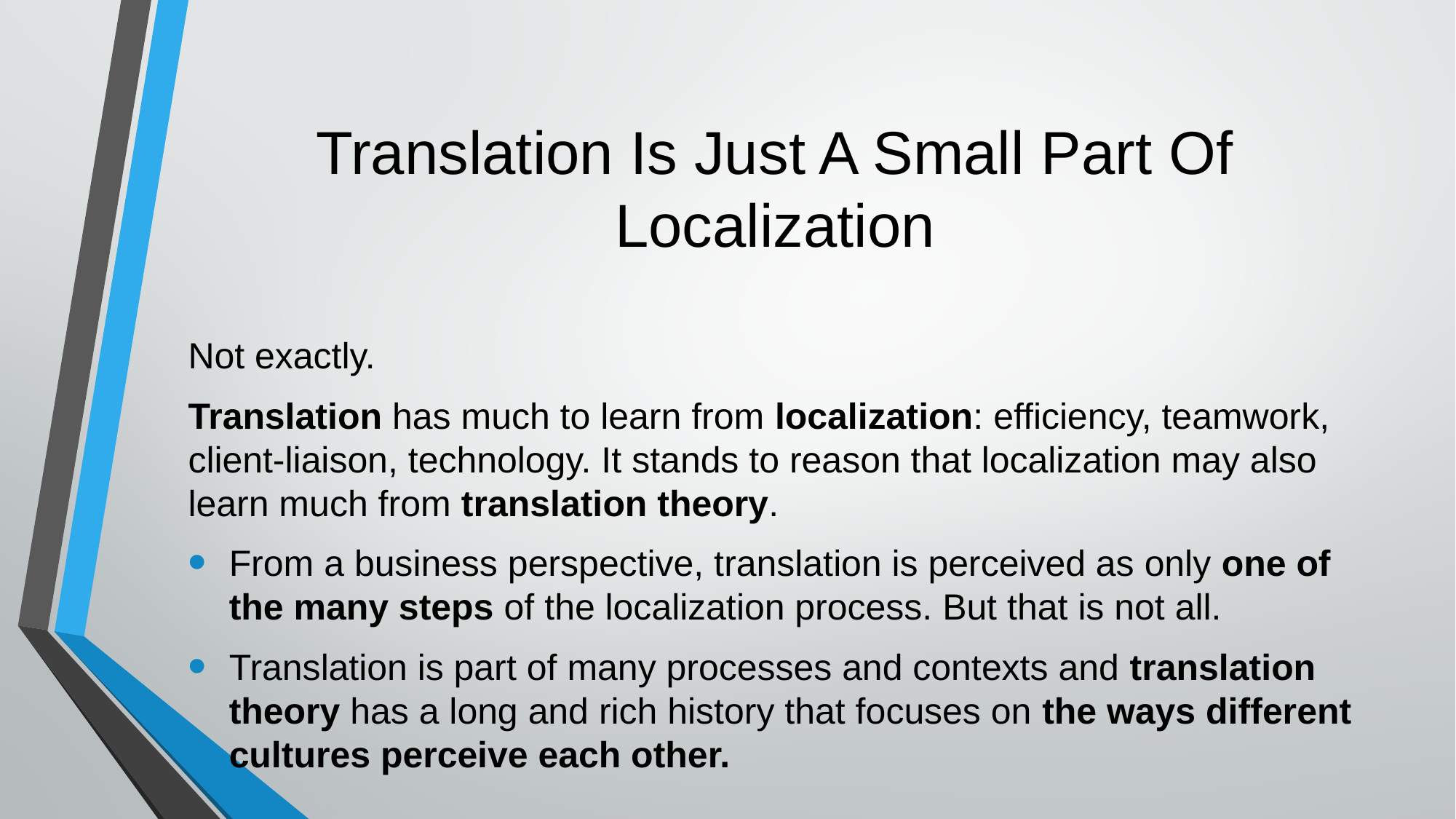

# Translation Is Just A Small Part Of Localization
Not exactly.
Translation has much to learn from localization: efficiency, teamwork, client-liaison, technology. It stands to reason that localization may also learn much from translation theory.
From a business perspective, translation is perceived as only one of the many steps of the localization process. But that is not all.
Translation is part of many processes and contexts and translation theory has a long and rich history that focuses on the ways different cultures perceive each other.